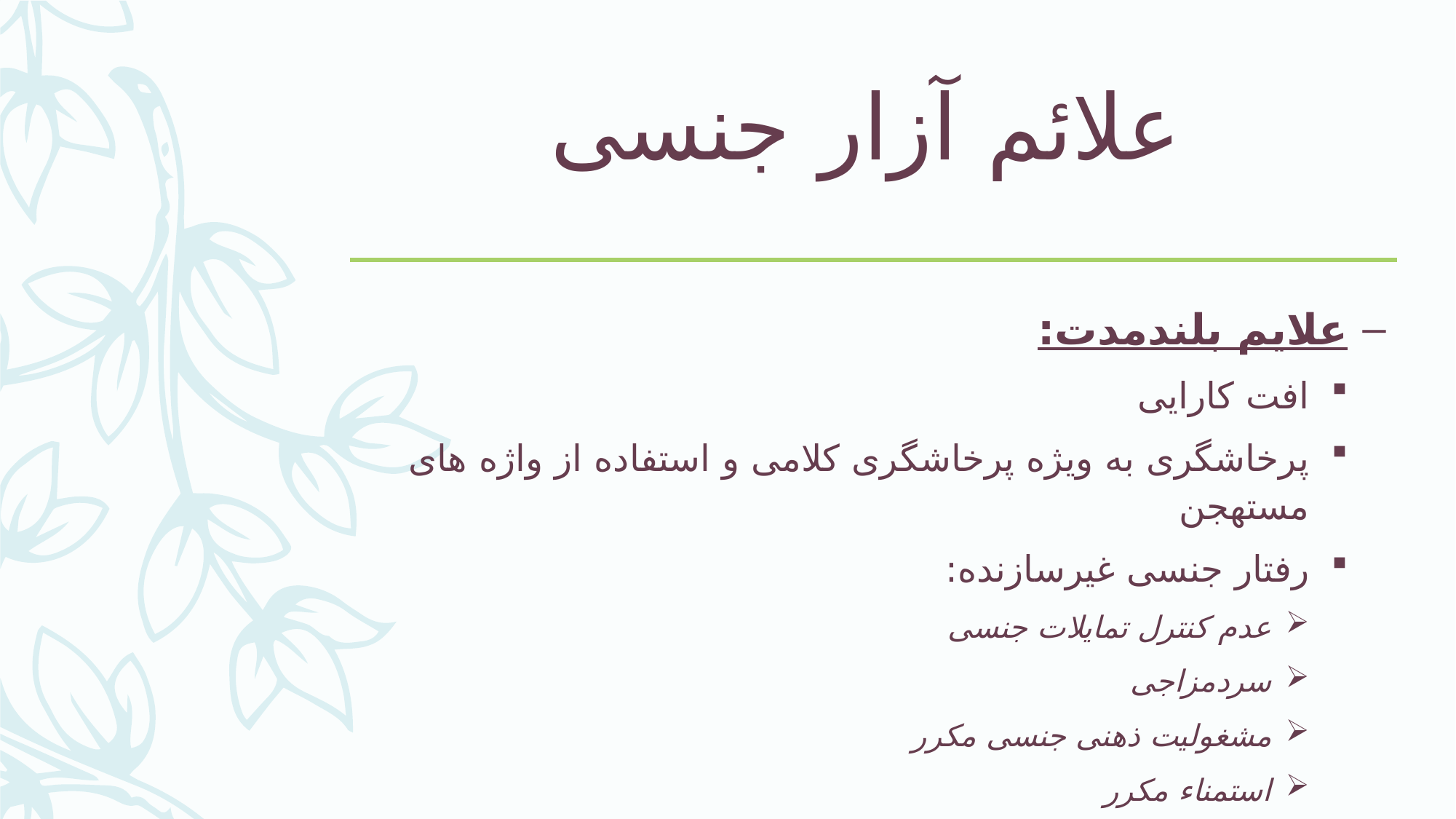

# علائم آزار جنسی
علایم بلندمدت:
افت کارایی
پرخاشگری به ویژه پرخاشگری کلامی و استفاده از واژه های مستهجن
رفتار جنسی غیرسازنده:
عدم کنترل تمایلات جنسی
سردمزاجی
مشغولیت ذهنی جنسی مکرر
استمناء مکرر